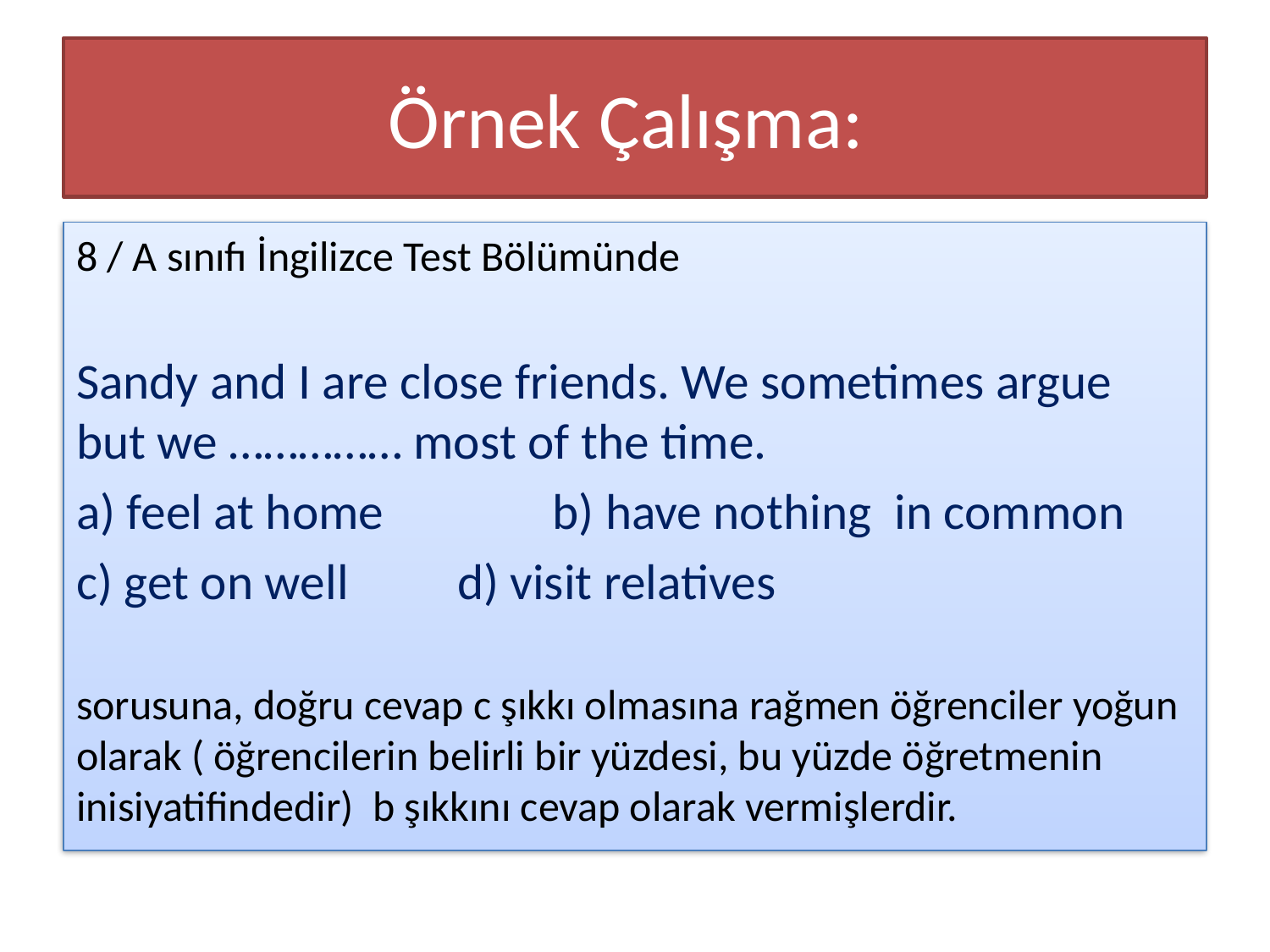

# Örnek Çalışma:
8 / A sınıfı İngilizce Test Bölümünde

Sandy and I are close friends. We sometimes argue but we …………… most of the time.
a) feel at home		b) have nothing  in common
c) get on well		d) visit relatives

sorusuna, doğru cevap c şıkkı olmasına rağmen öğrenciler yoğun olarak ( öğrencilerin belirli bir yüzdesi, bu yüzde öğretmenin inisiyatifindedir)  b şıkkını cevap olarak vermişlerdir.